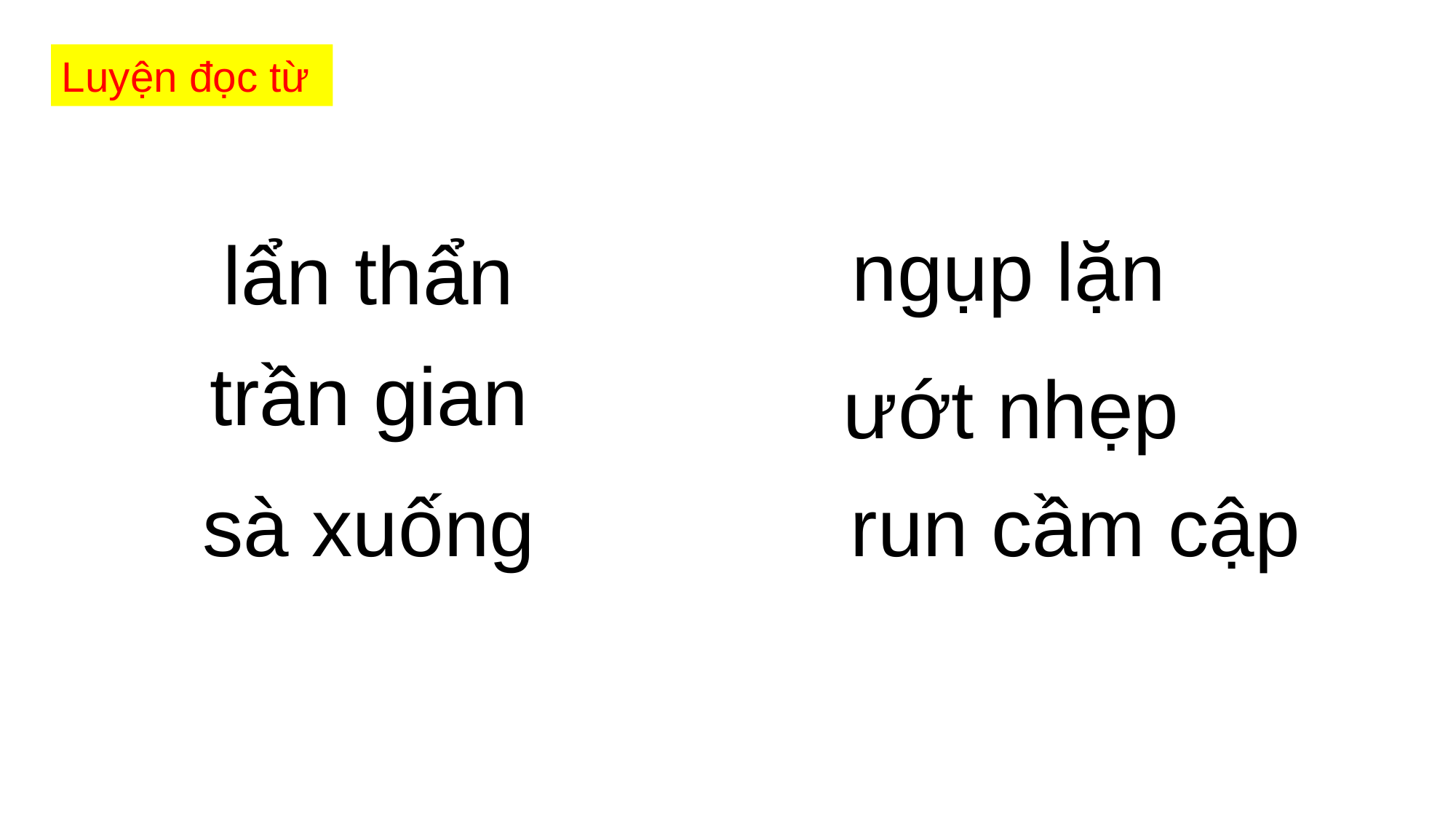

Luyện đọc từ
ngụp lặn
lẩn thẩn
trần gian
ướt nhẹp
sà xuống
run cầm cập